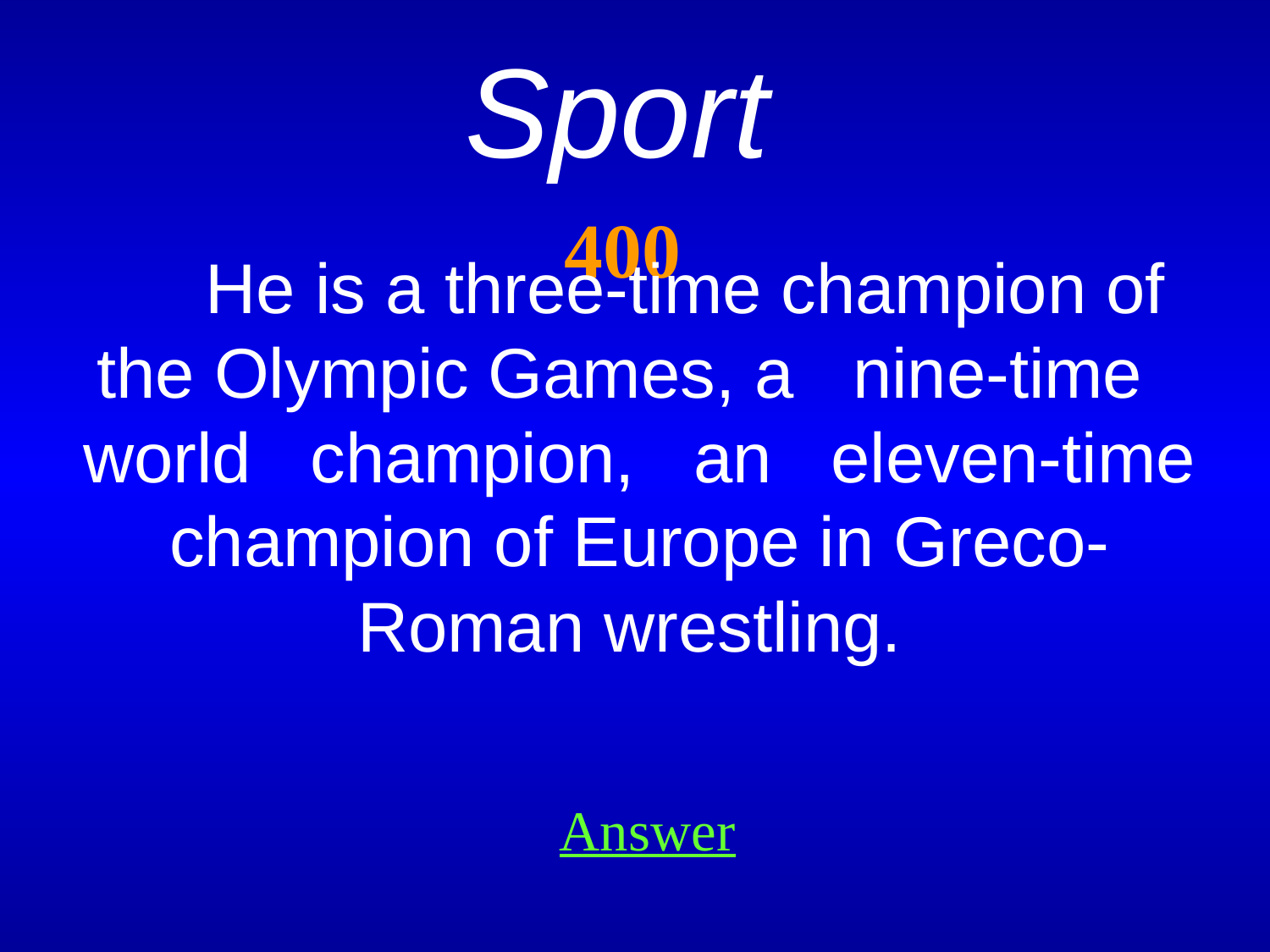

# Sport 400
He is a three-time champion of the Olympic Games, a   nine-time   world   champion,   an   eleven-time champion of Europe in Greco-Roman wrestling.
Answer